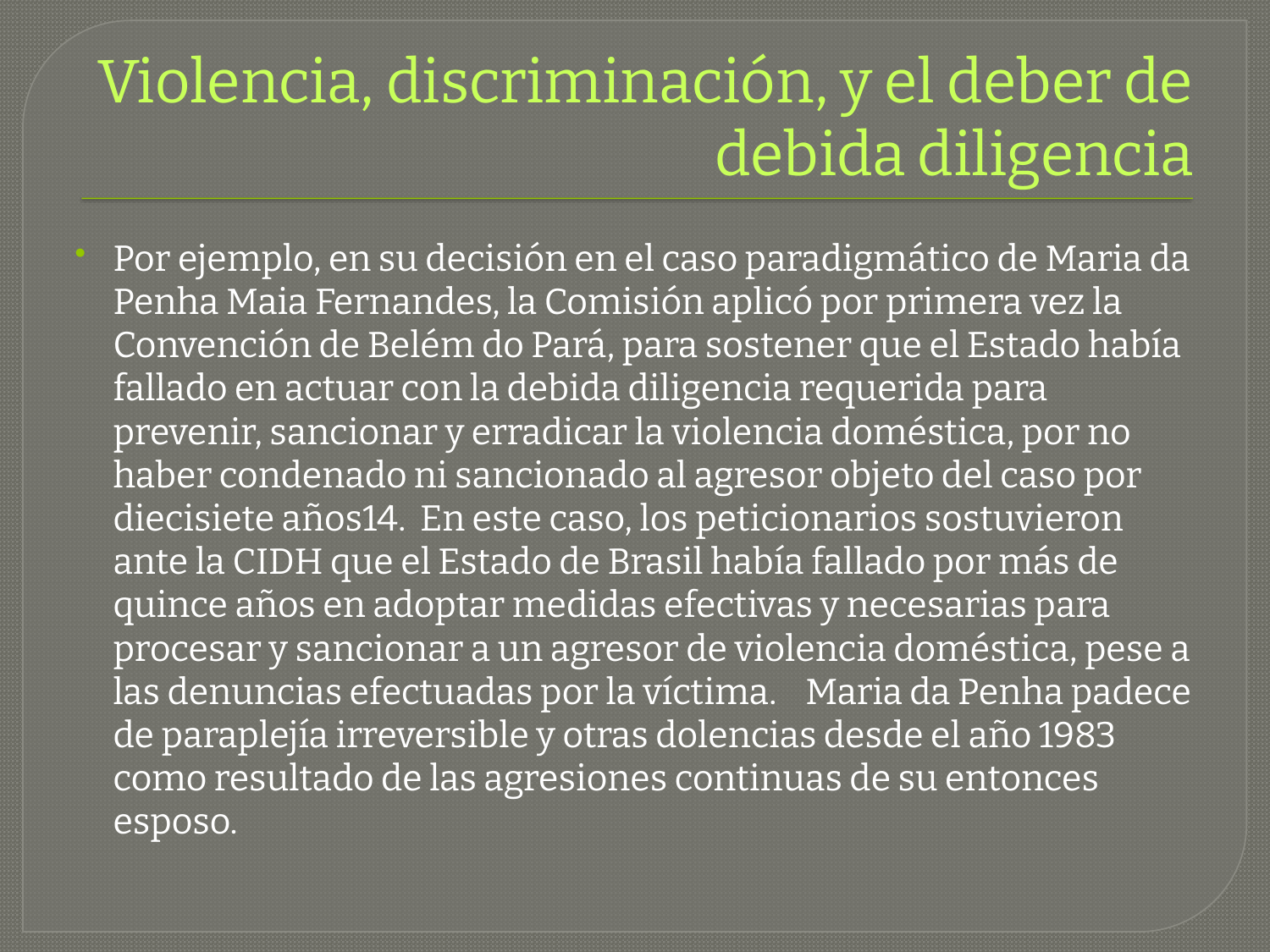

# Violencia, discriminación, y el deber de debida diligencia
Por ejemplo, en su decisión en el caso paradigmático de Maria da Penha Maia Fernandes, la Comisión aplicó por primera vez la Convención de Belém do Pará, para sostener que el Estado había fallado en actuar con la debida diligencia requerida para prevenir, sancionar y erradicar la violencia doméstica, por no haber condenado ni sancionado al agresor objeto del caso por diecisiete años14.  En este caso, los peticionarios sostuvieron ante la CIDH que el Estado de Brasil había fallado por más de quince años en adoptar medidas efectivas y necesarias para procesar y sancionar a un agresor de violencia doméstica, pese a las denuncias efectuadas por la víctima.    Maria da Penha padece de paraplejía irreversible y otras dolencias desde el año 1983 como resultado de las agresiones continuas de su entonces esposo.